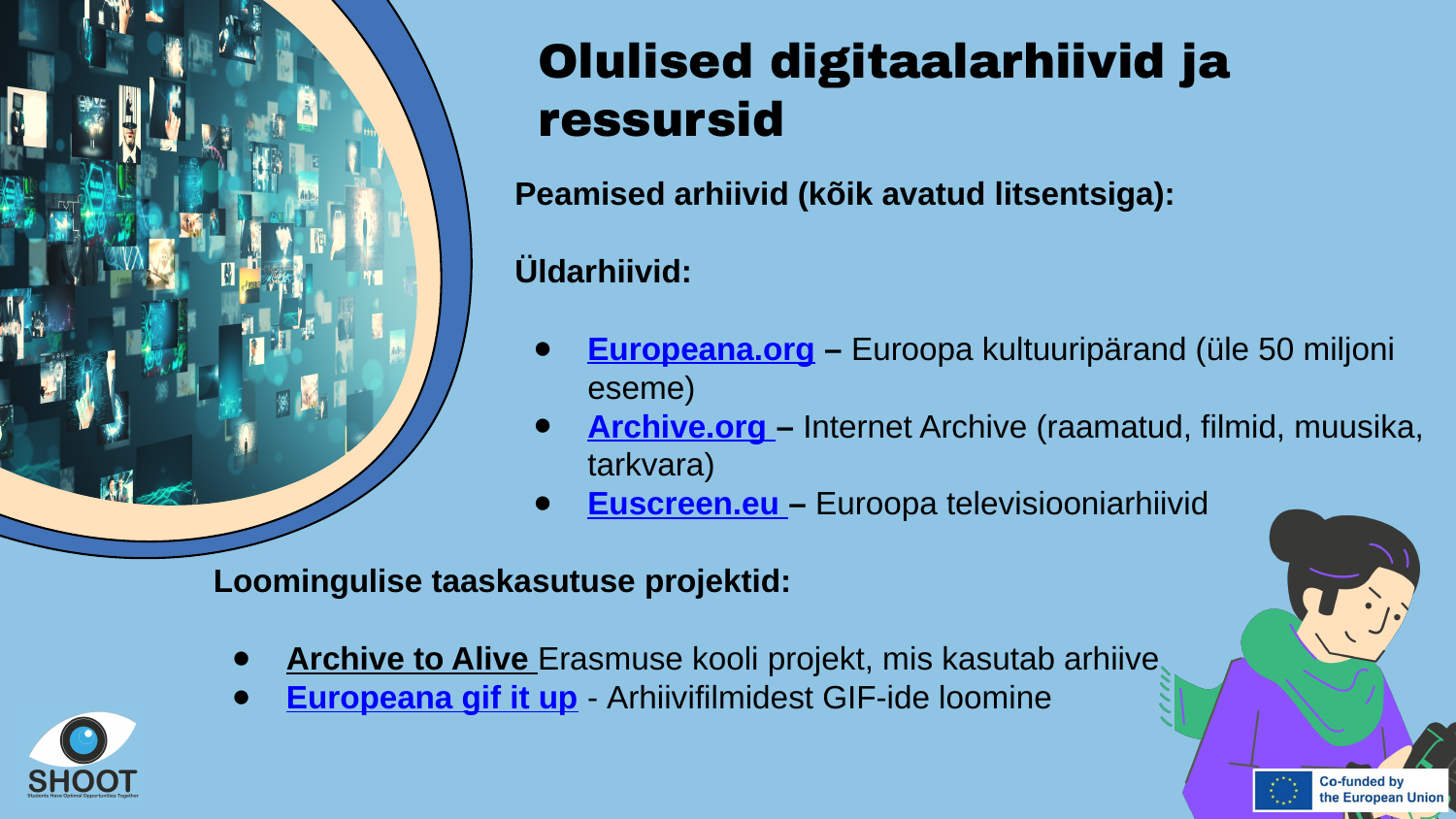

Olulised digitaalarhiivid ja ressursid
Peamised arhiivid (kõik avatud litsentsiga):

Üldarhiivid:

Europeana.org – Euroopa kultuuripärand (üle 50 miljoni eseme)
Archive.org – Internet Archive (raamatud, filmid, muusika, tarkvara)
Euscreen.eu – Euroopa televisiooniarhiivid

Loomingulise taaskasutuse projektid:

Archive to Alive Erasmuse kooli projekt, mis kasutab arhiive
Europeana gif it up - Arhiivifilmidest GIF-ide loomine